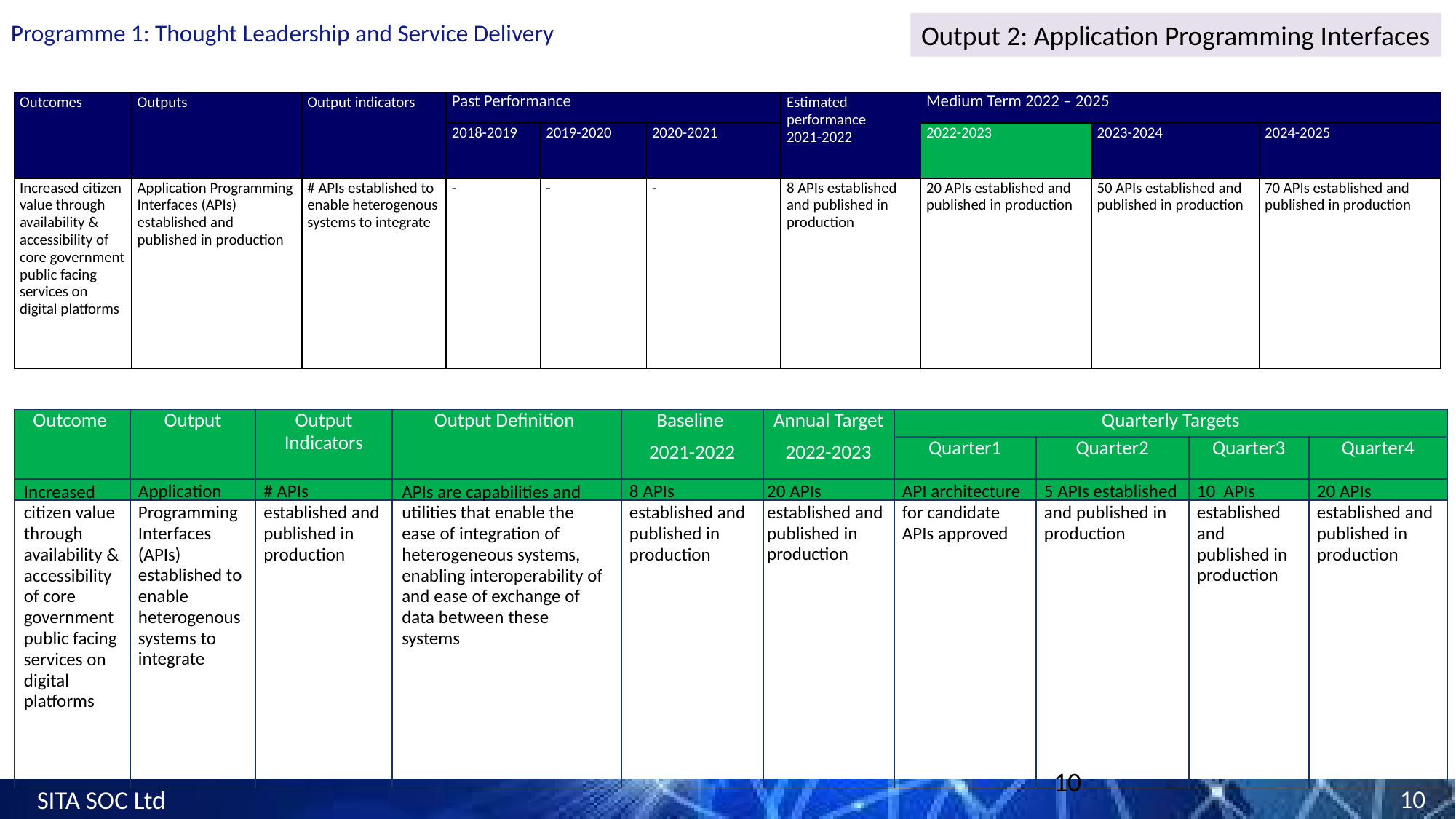

Programme 1: Thought Leadership and Service Delivery
Output 2: Application Programming Interfaces

| Outcomes | Outputs | Output indicators | Past Performance |  |  | Estimated performance 2021-2022 | Medium Term 2022 – 2025 |  |  |
| --- | --- | --- | --- | --- | --- | --- | --- | --- | --- |
|  |  |  | 2018-2019 | 2019-2020 | 2020-2021 |  | 2022-2023 | 2023-2024 | 2024-2025 |
| Increased citizen value through availability & accessibility of core government public facing services on digital platforms | Application Programming Interfaces (APIs) established and published in production | # APIs established to enable heterogenous systems to integrate | - | - | - | 8 APIs established and published in production | 20 APIs established and published in production | 50 APIs established and published in production | 70 APIs established and published in production |
| Outcome | Output | Output Indicators | Output Definition | Baseline 2021-2022 | Annual Target 2022-2023 | Quarterly Targets |  |  |  |
| --- | --- | --- | --- | --- | --- | --- | --- | --- | --- |
|  |  |  |  |  |  | Quarter1 | Quarter2 | Quarter3 | Quarter4 |
| Increased citizen value through availability & accessibility of core government public facing services on digital platforms | Application Programming Interfaces (APIs) established to enable heterogenous systems to integrate | # APIs established and published in production | APIs are capabilities and utilities that enable the ease of integration of heterogeneous systems, enabling interoperability of and ease of exchange of data between these systems | 8 APIs established and published in production | 20 APIs established and published in production | API architecture for candidate APIs approved | 5 APIs established and published in production | 10 APIs established and published in production | 20 APIs established and published in production |
| --- | --- | --- | --- | --- | --- | --- | --- | --- | --- |
10